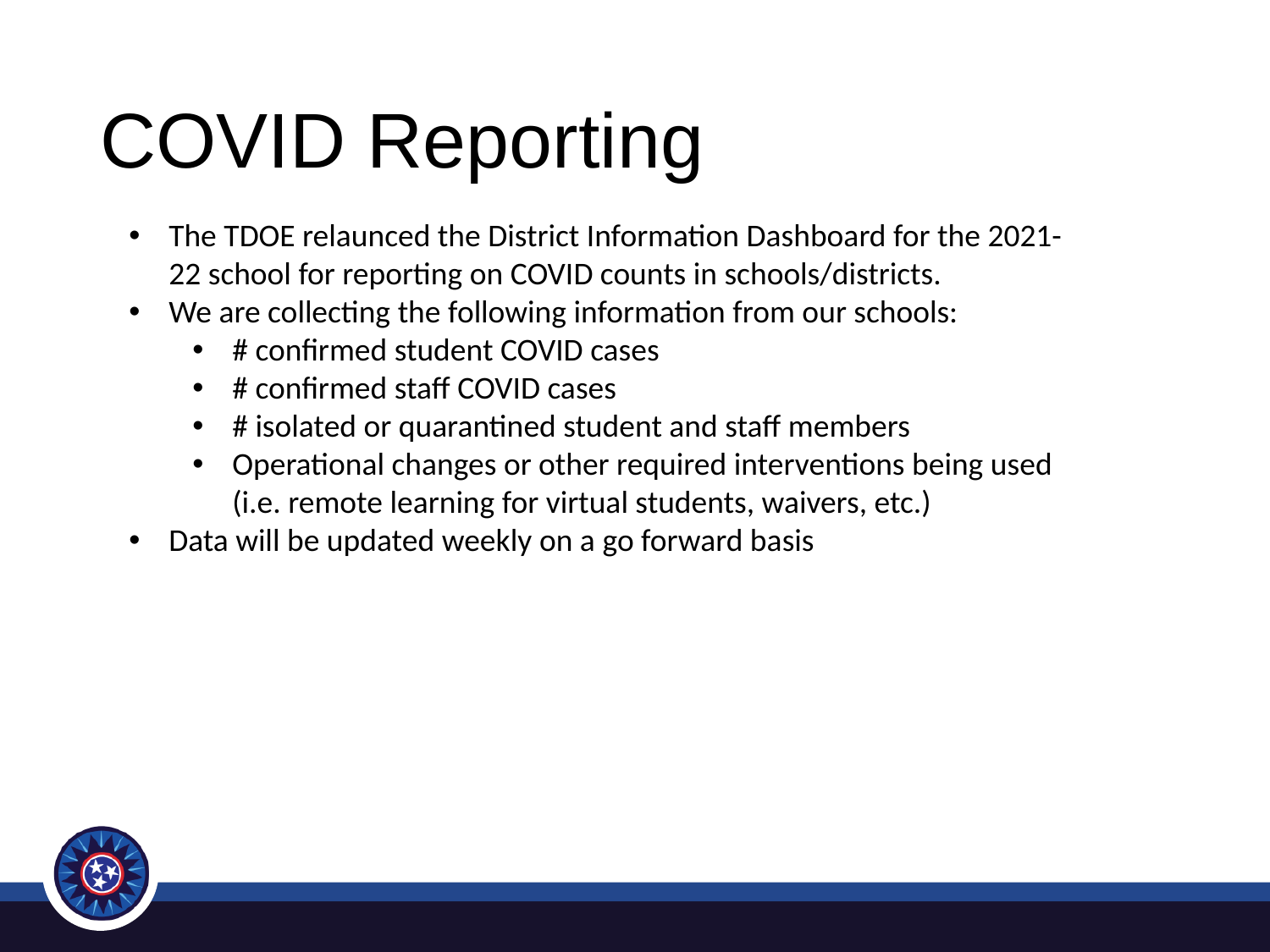

COVID Reporting
The TDOE relaunced the District Information Dashboard for the 2021-22 school for reporting on COVID counts in schools/districts.
We are collecting the following information from our schools:
# confirmed student COVID cases
# confirmed staff COVID cases
# isolated or quarantined student and staff members
Operational changes or other required interventions being used (i.e. remote learning for virtual students, waivers, etc.)
Data will be updated weekly on a go forward basis